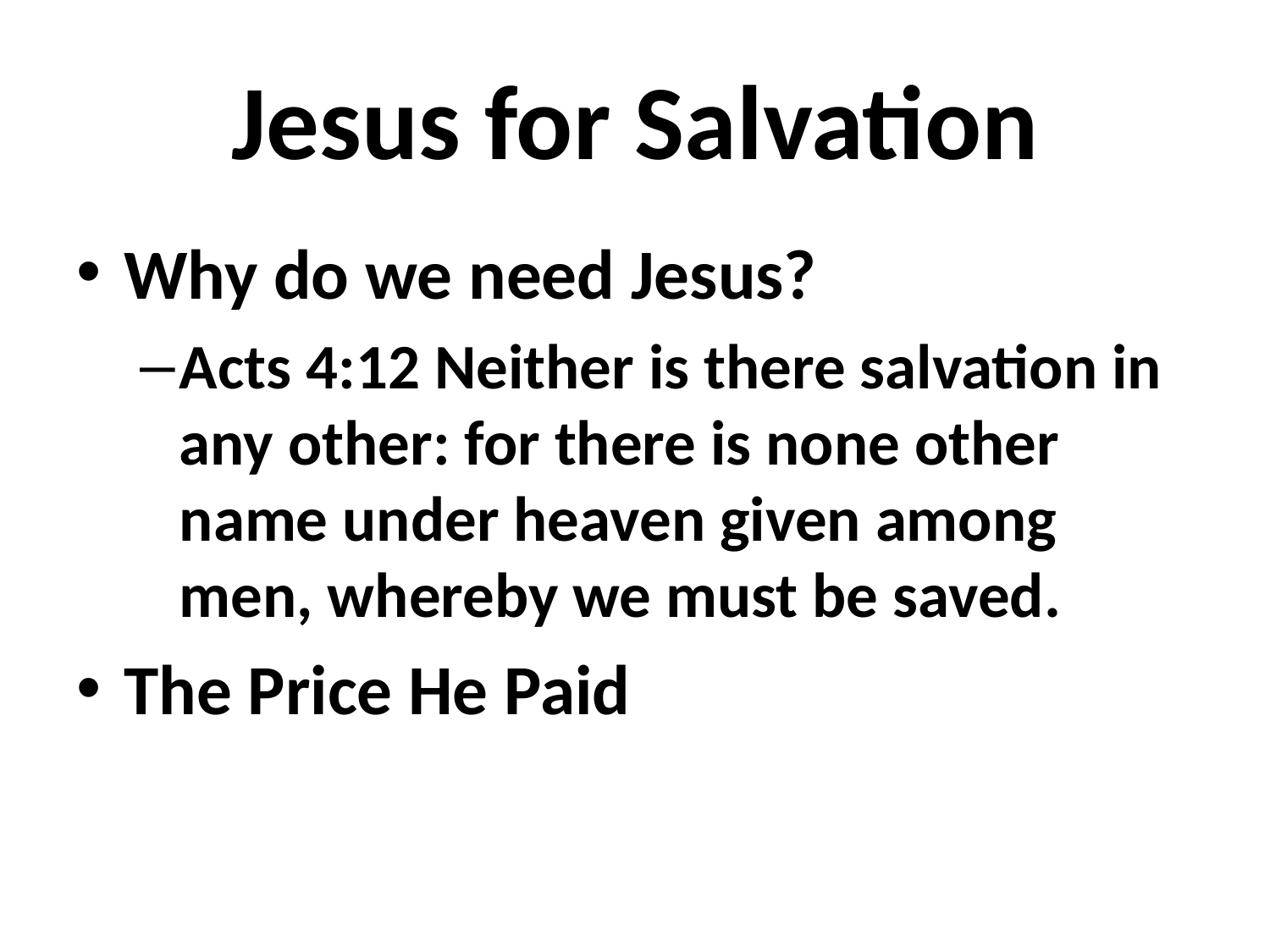

# Jesus for Salvation
Why do we need Jesus?
Acts 4:12 Neither is there salvation in any other: for there is none other name under heaven given among men, whereby we must be saved.
The Price He Paid